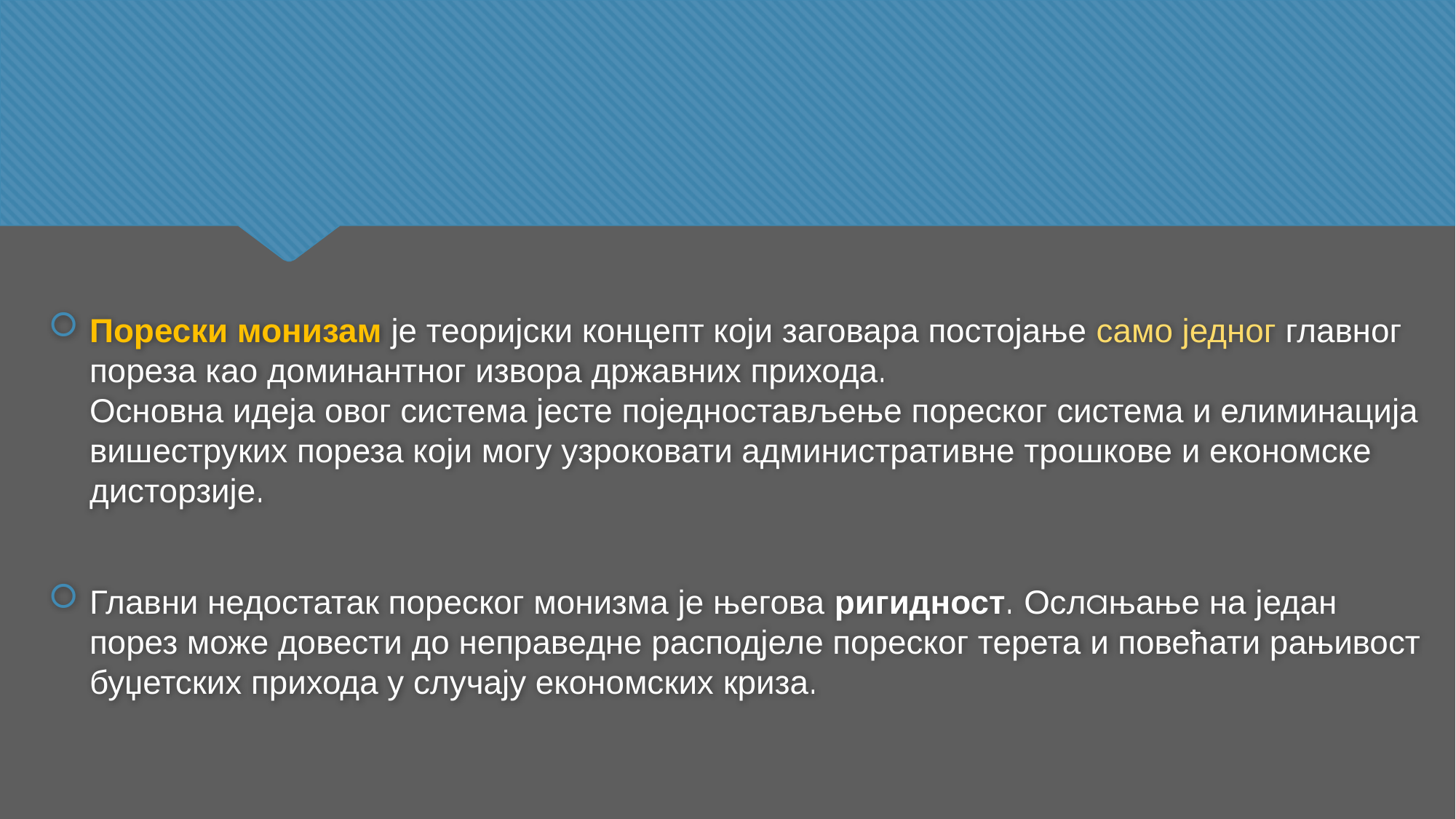

Порески монизам је теоријски концепт који заговара постојање само једног главног пореза као доминантног извора државних прихода.
Основна идеја овог система јесте поједностављење пореског система и елиминација вишеструких пореза који могу узроковати административне трошкове и економске дисторзије.

Главни недостатак пореског монизма је његова ригидност. Ослaњање на један порез може довести до неправедне расподјеле пореског терета и повећати рањивост буџетских прихода у случају економских криза.